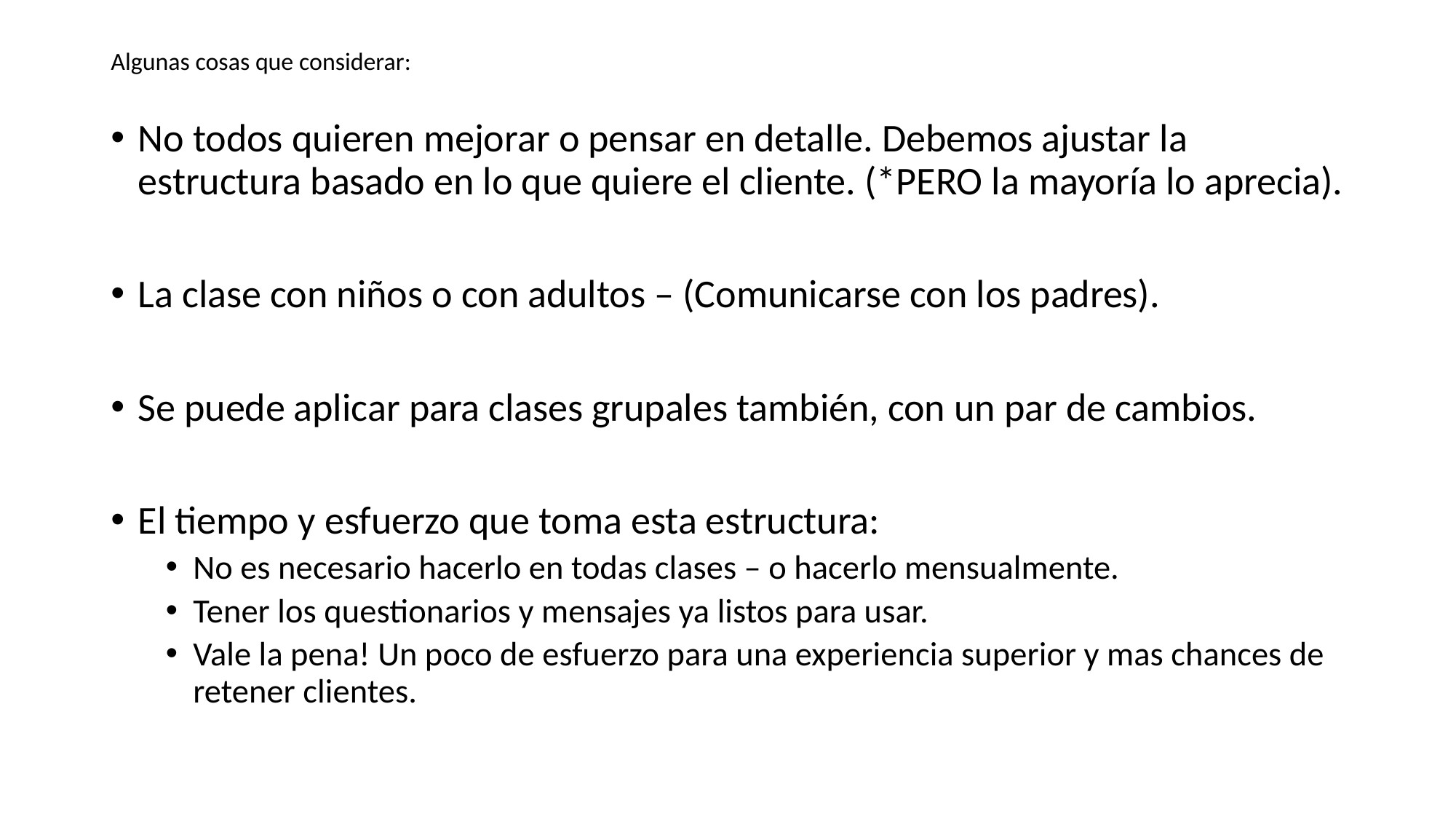

# Algunas cosas que considerar:
No todos quieren mejorar o pensar en detalle. Debemos ajustar la estructura basado en lo que quiere el cliente. (*PERO la mayoría lo aprecia).

La clase con niños o con adultos – (Comunicarse con los padres).

Se puede aplicar para clases grupales también, con un par de cambios.

El tiempo y esfuerzo que toma esta estructura:
No es necesario hacerlo en todas clases – o hacerlo mensualmente.
Tener los questionarios y mensajes ya listos para usar.
Vale la pena! Un poco de esfuerzo para una experiencia superior y mas chances de retener clientes.